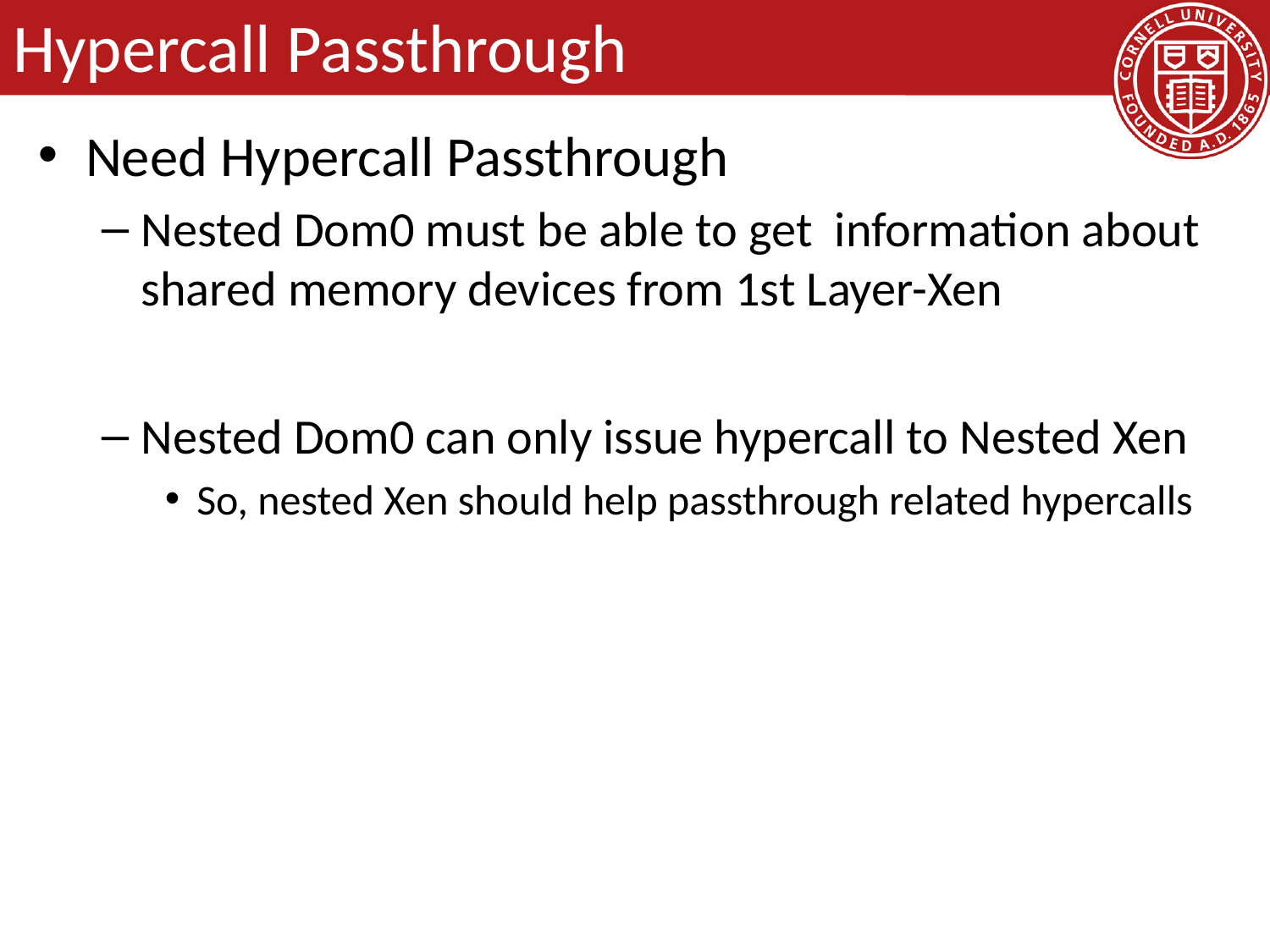

# Hypercall Passthrough
Need Hypercall Passthrough
Nested Dom0 must be able to get  information about shared memory devices from 1st Layer-Xen

Nested Dom0 can only issue hypercall to Nested Xen
So, nested Xen should help passthrough related hypercalls